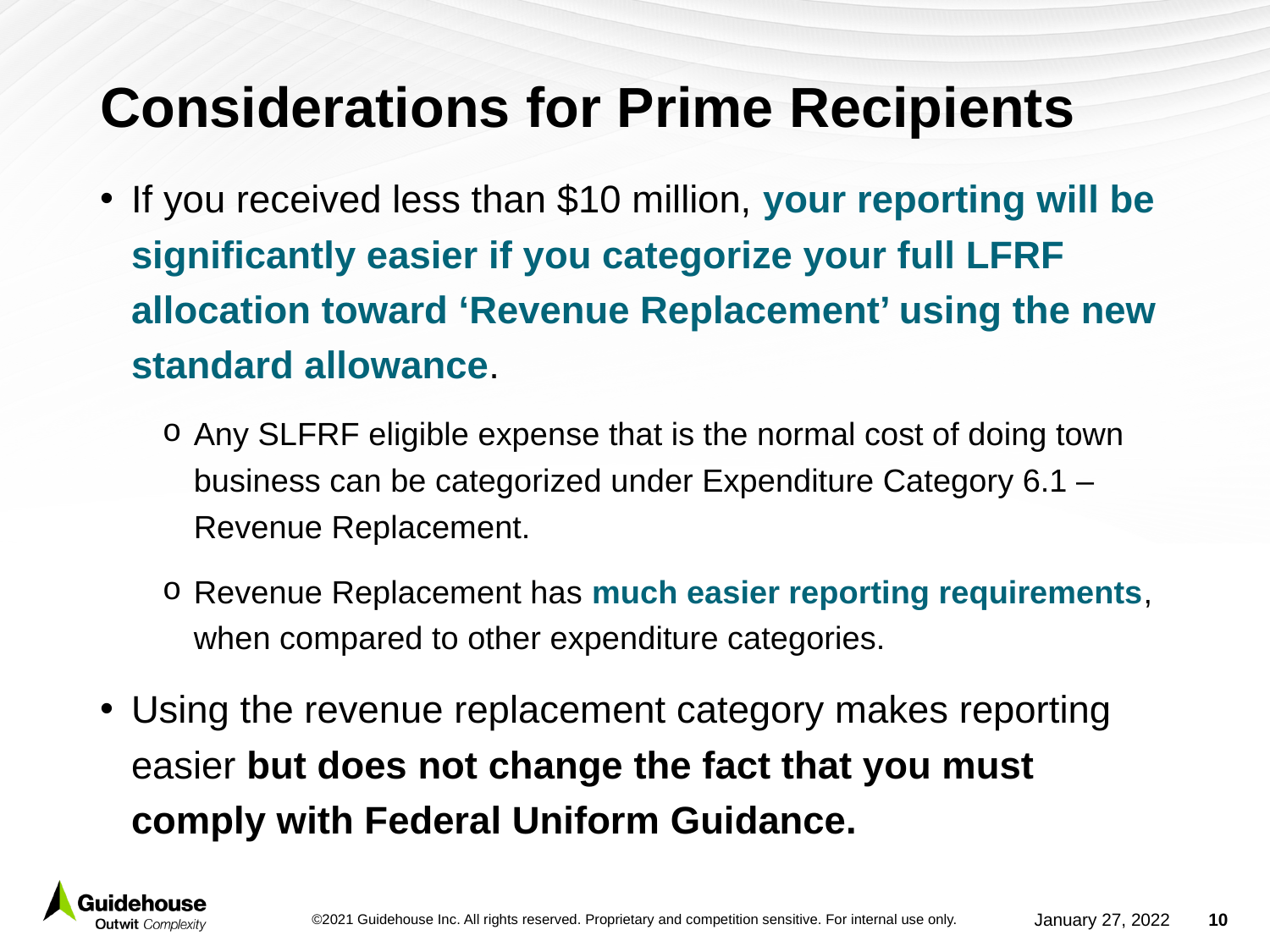

# Considerations for Prime Recipients
If you received less than $10 million, your reporting will be significantly easier if you categorize your full LFRF allocation toward ‘Revenue Replacement’ using the new standard allowance.
Any SLFRF eligible expense that is the normal cost of doing town business can be categorized under Expenditure Category 6.1 – Revenue Replacement.
Revenue Replacement has much easier reporting requirements, when compared to other expenditure categories.
Using the revenue replacement category makes reporting easier but does not change the fact that you must comply with Federal Uniform Guidance.

January 27, 2022
10